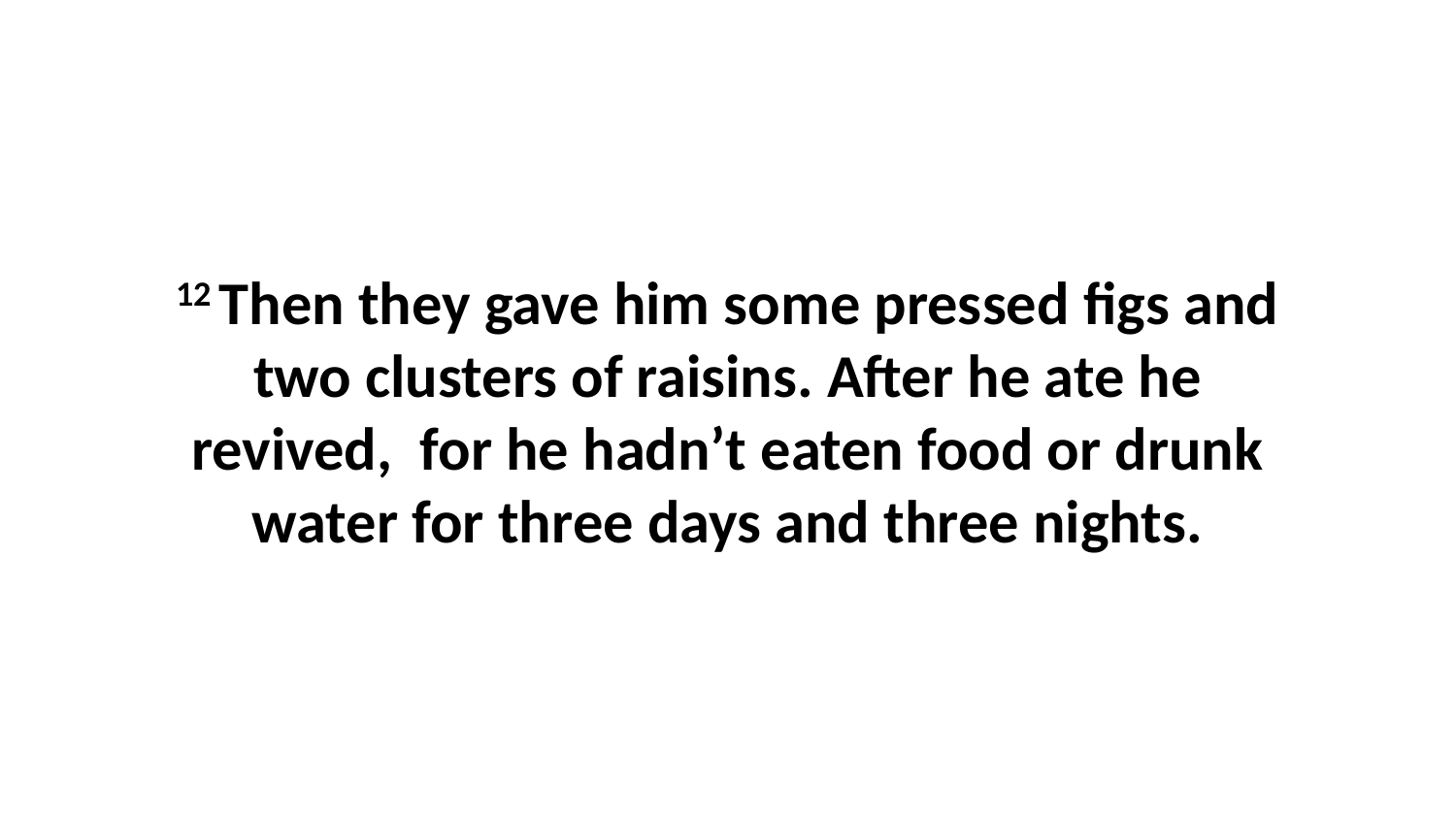

12 Then they gave him some pressed figs and two clusters of raisins. After he ate he revived,  for he hadn’t eaten food or drunk water for three days and three nights.